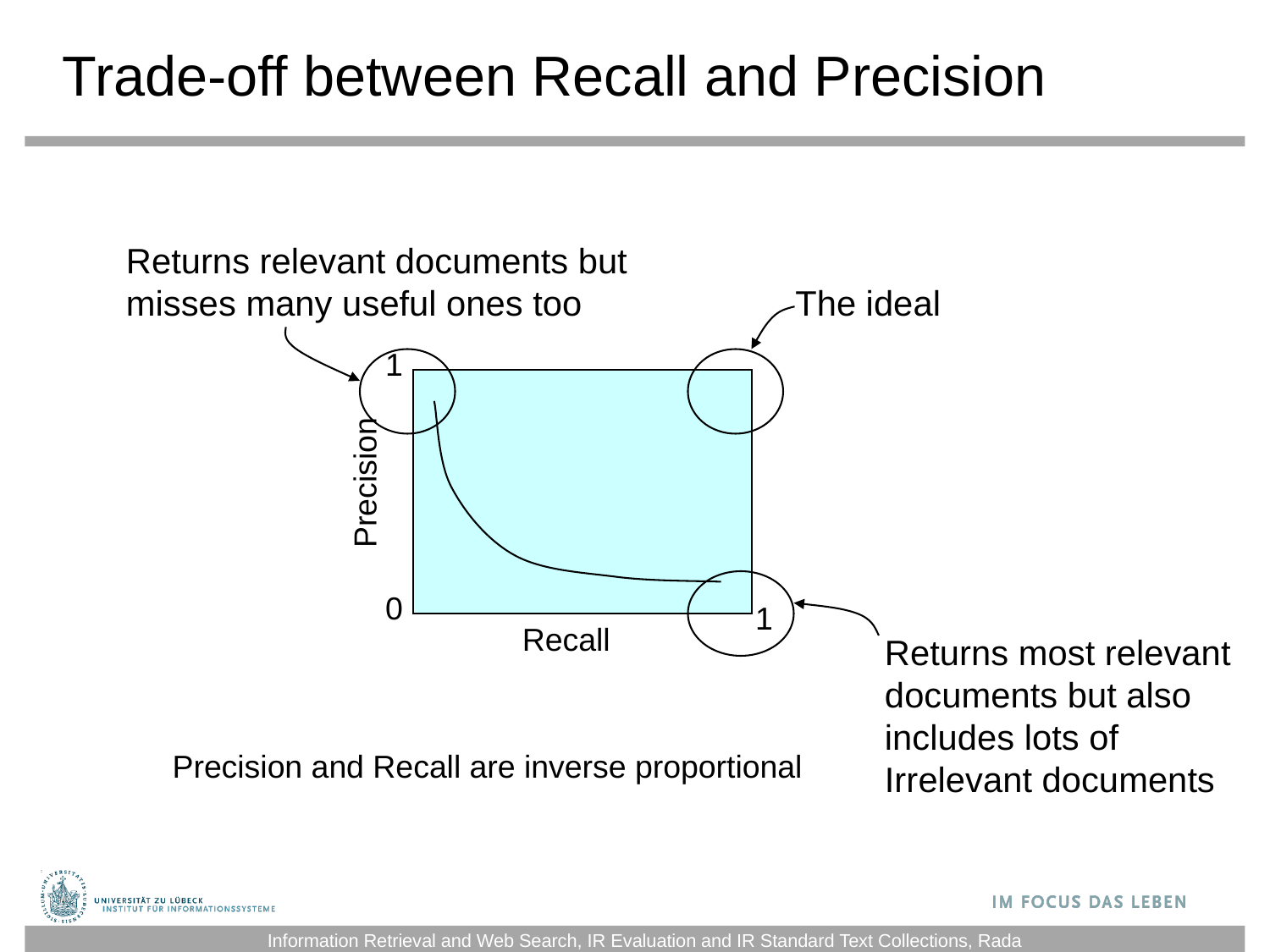

# Trade-off between Recall and Precision
Returns relevant documents but
misses many useful ones too

The ideal

1

Precision

Returns most relevant
documents but also
includes lots of
Irrelevant documents
0
1
Recall
Precision and Recall are inverse proportional
Information Retrieval and Web Search, IR Evaluation and IR Standard Text Collections, Rada Mihalcea